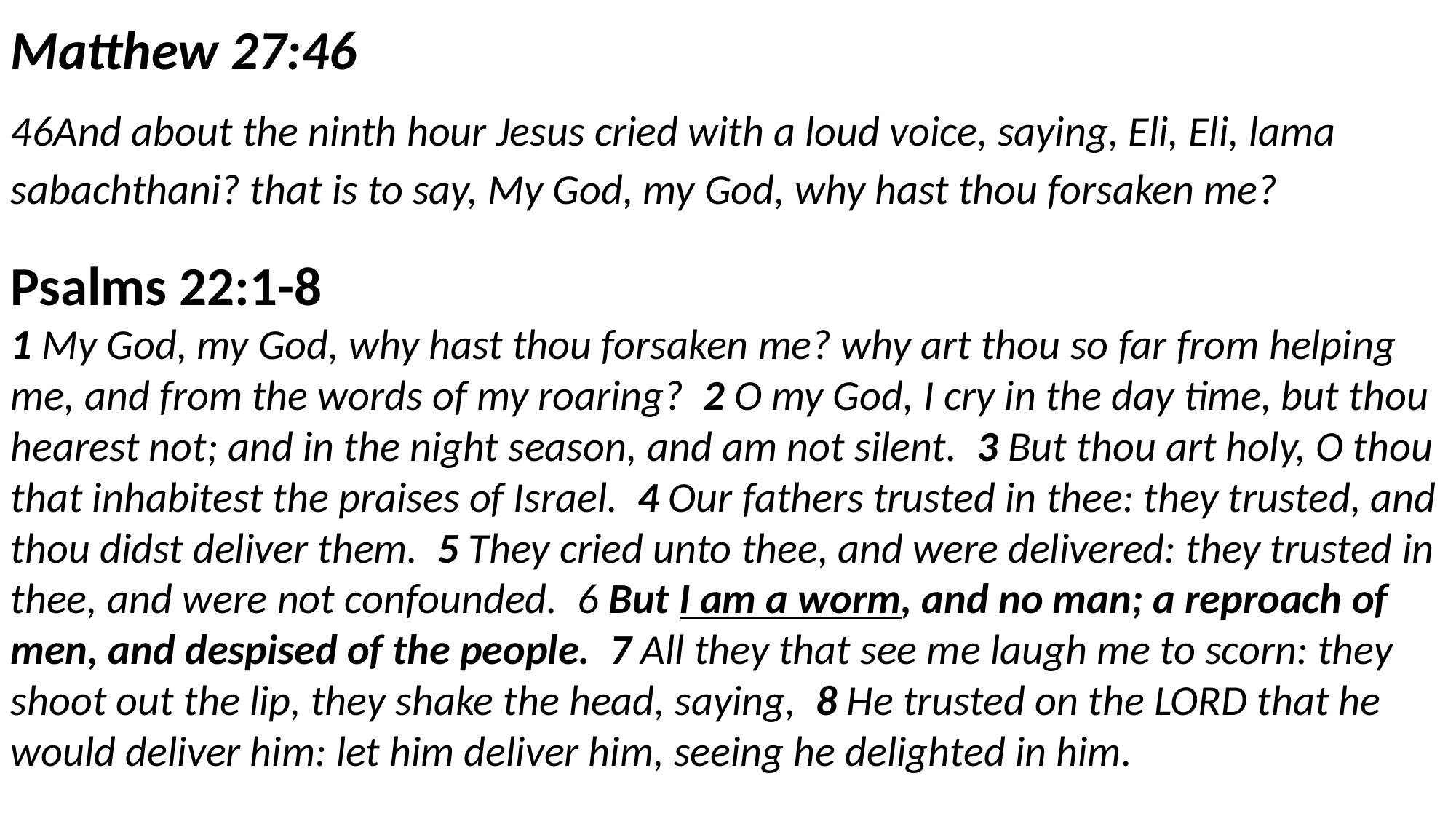

Matthew 27:46
46And about the ninth hour Jesus cried with a loud voice, saying, Eli, Eli, lama sabachthani? that is to say, My God, my God, why hast thou forsaken me?
Psalms 22:1-8
1 My God, my God, why hast thou forsaken me? why art thou so far from helping me, and from the words of my roaring?  2 O my God, I cry in the day time, but thou hearest not; and in the night season, and am not silent.  3 But thou art holy, O thou that inhabitest the praises of Israel.  4 Our fathers trusted in thee: they trusted, and thou didst deliver them.  5 They cried unto thee, and were delivered: they trusted in thee, and were not confounded.  6 But I am a worm, and no man; a reproach of men, and despised of the people.  7 All they that see me laugh me to scorn: they shoot out the lip, they shake the head, saying,  8 He trusted on the LORD that he would deliver him: let him deliver him, seeing he delighted in him.